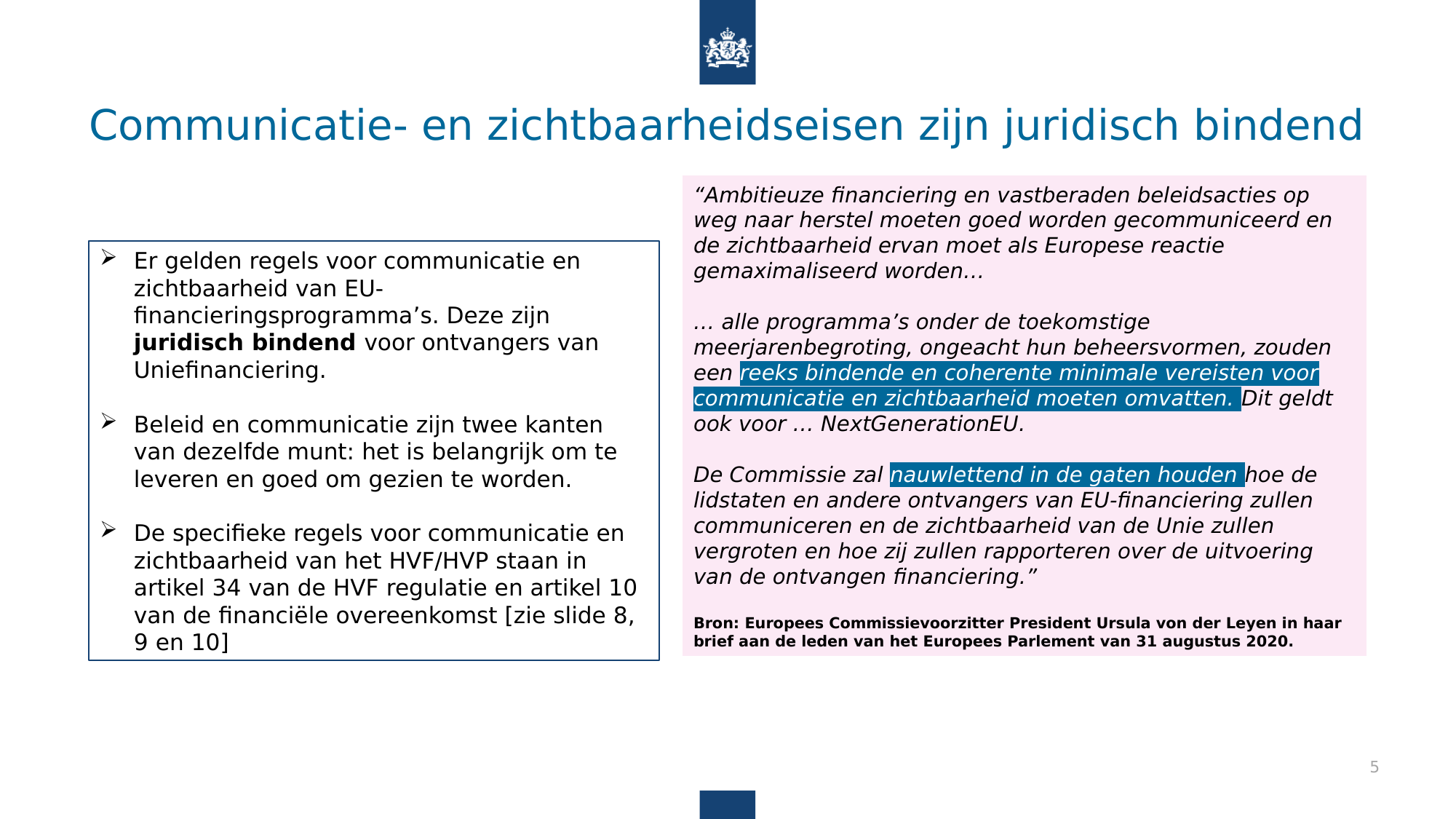

# Communicatie- en zichtbaarheidseisen zijn juridisch bindend
“Ambitieuze financiering en vastberaden beleidsacties op weg naar herstel moeten goed worden gecommuniceerd en de zichtbaarheid ervan moet als Europese reactie gemaximaliseerd worden…

… alle programma’s onder de toekomstige meerjarenbegroting, ongeacht hun beheersvormen, zouden een reeks bindende en coherente minimale vereisten voor communicatie en zichtbaarheid moeten omvatten. Dit geldt ook voor … NextGenerationEU.

De Commissie zal nauwlettend in de gaten houden hoe de lidstaten en andere ontvangers van EU-financiering zullen communiceren en de zichtbaarheid van de Unie zullen vergroten en hoe zij zullen rapporteren over de uitvoering van de ontvangen financiering.”

Bron: Europees Commissievoorzitter President Ursula von der Leyen in haar brief aan de leden van het Europees Parlement van 31 augustus 2020.
Er gelden regels voor communicatie en zichtbaarheid van EU-financieringsprogramma’s. Deze zijn juridisch bindend voor ontvangers van Uniefinanciering.

Beleid en communicatie zijn twee kanten van dezelfde munt: het is belangrijk om te leveren en goed om gezien te worden.

De specifieke regels voor communicatie en zichtbaarheid van het HVF/HVP staan in artikel 34 van de HVF regulatie en artikel 10 van de financiële overeenkomst [zie slide 8, 9 en 10]
5